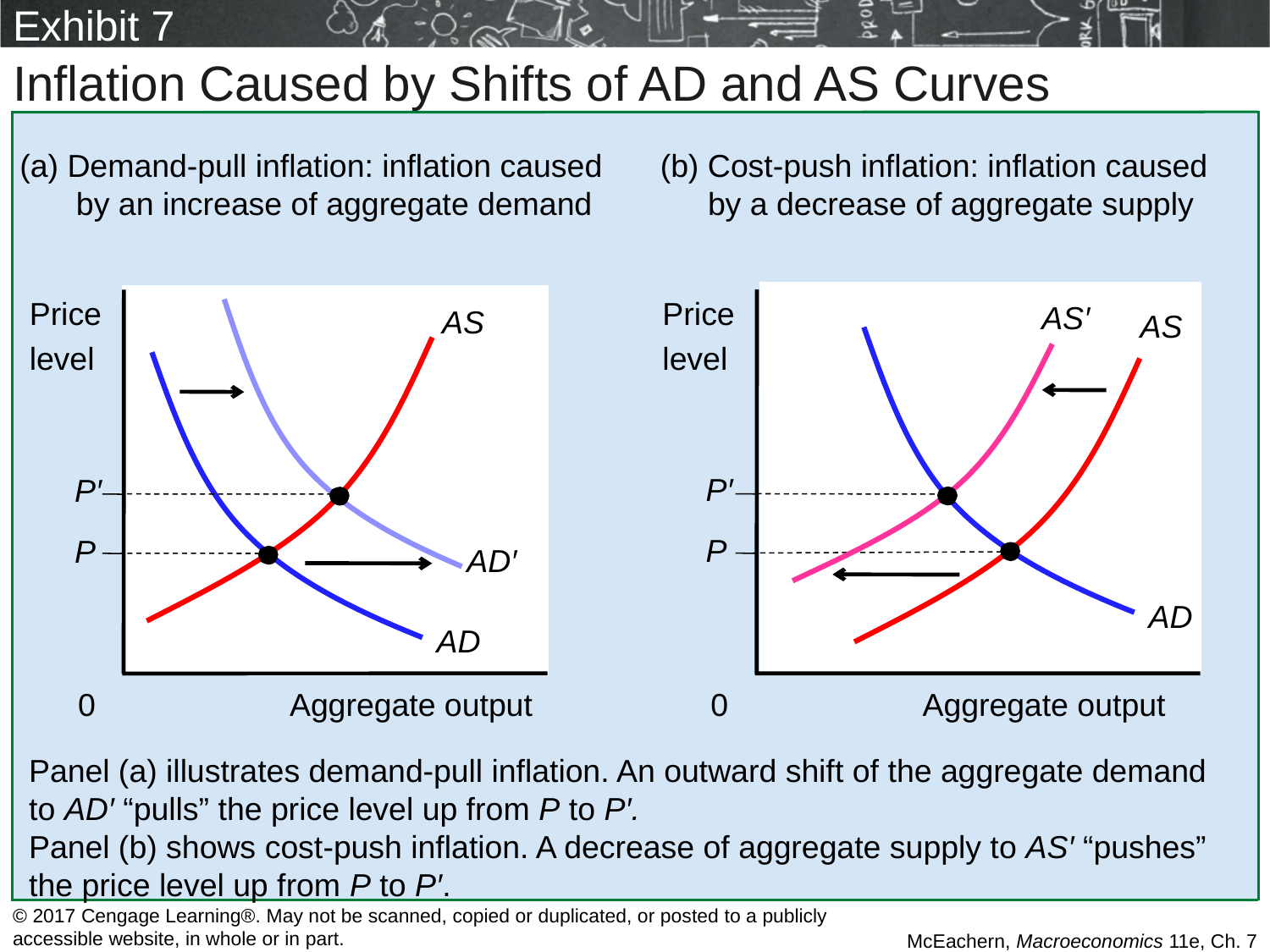

# Exhibit 7
Inflation Caused by Shifts of AD and AS Curves
(b) Cost-push inflation: inflation caused  by a decrease of aggregate supply
Demand-pull inflation: inflation caused  by an increase of aggregate demand

Price
level
P′
P
Price
level
P′
P
AS′

AS

AD′
AS

AD

AD

0
Aggregate output
0
Aggregate output
Panel (a) illustrates demand-pull inflation. An outward shift of the aggregate demand to AD′ “pulls” the price level up from P to P′.
Panel (b) shows cost-push inflation. A decrease of aggregate supply to AS′ “pushes” the price level up from P to P′.

© 2017 Cengage Learning®. May not be scanned, copied or duplicated, or posted to a publicly accessible website, in whole or in part.